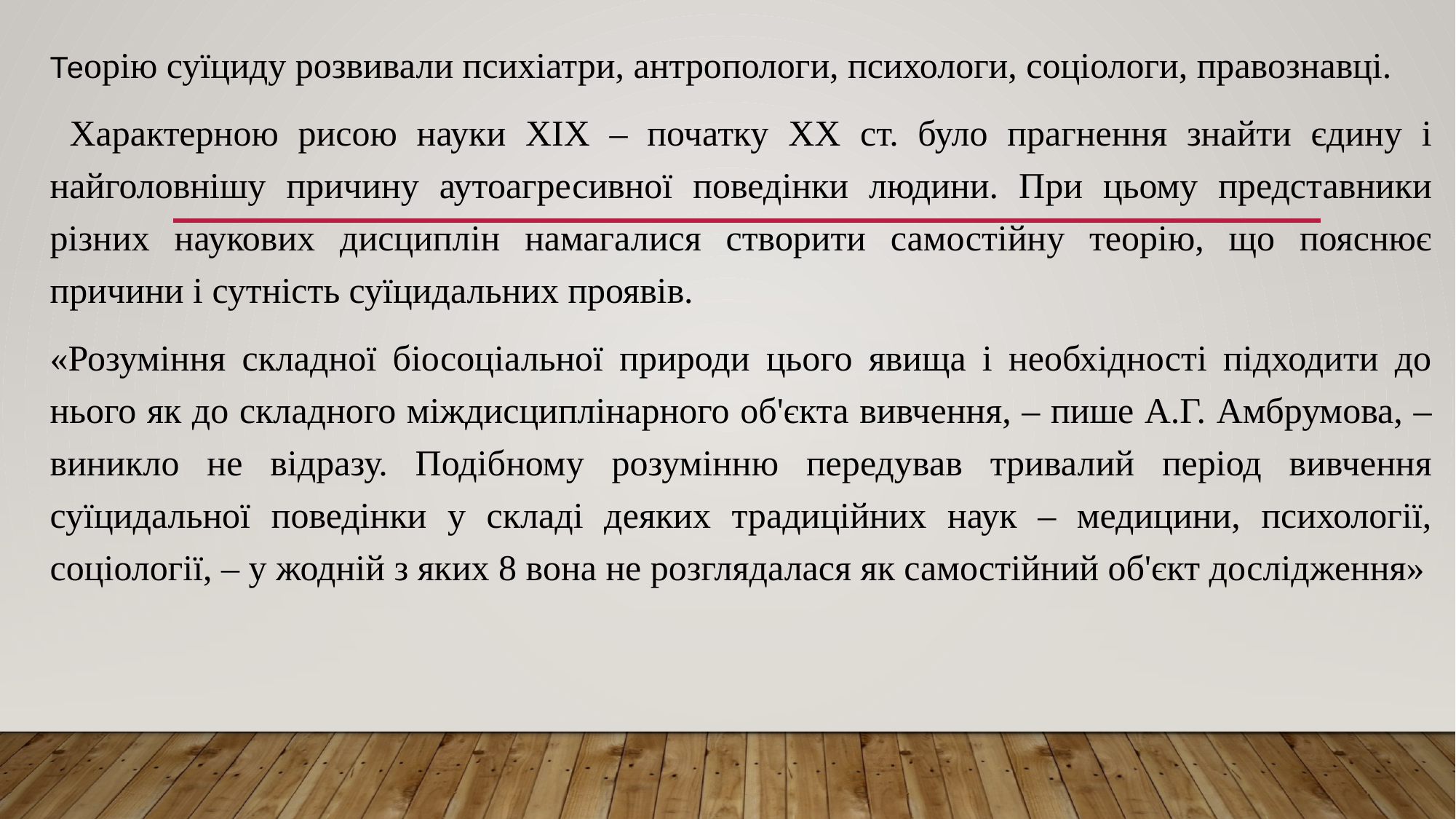

Теорію суїциду розвивали психіатри, антропологи, психологи, соціологи, правознавці.
 Характерною рисою науки ХIХ – початку XX ст. було прагнення знайти єдину і найголовнішу причину аутоагресивної поведінки людини. При цьому представники різних наукових дисциплін намагалися створити самостійну теорію, що пояснює причини і сутність суїцидальних проявів.
«Розуміння складної біосоціальної природи цього явища і необхідності підходити до нього як до складного міждисциплінарного об'єкта вивчення, – пише А.Г. Амбрумова, – виникло не відразу. Подібному розумінню передував тривалий період вивчення суїцидальної поведінки у складі деяких традиційних наук – медицини, психології, соціології, – у жодній з яких 8 вона не розглядалася як самостійний об'єкт дослідження»